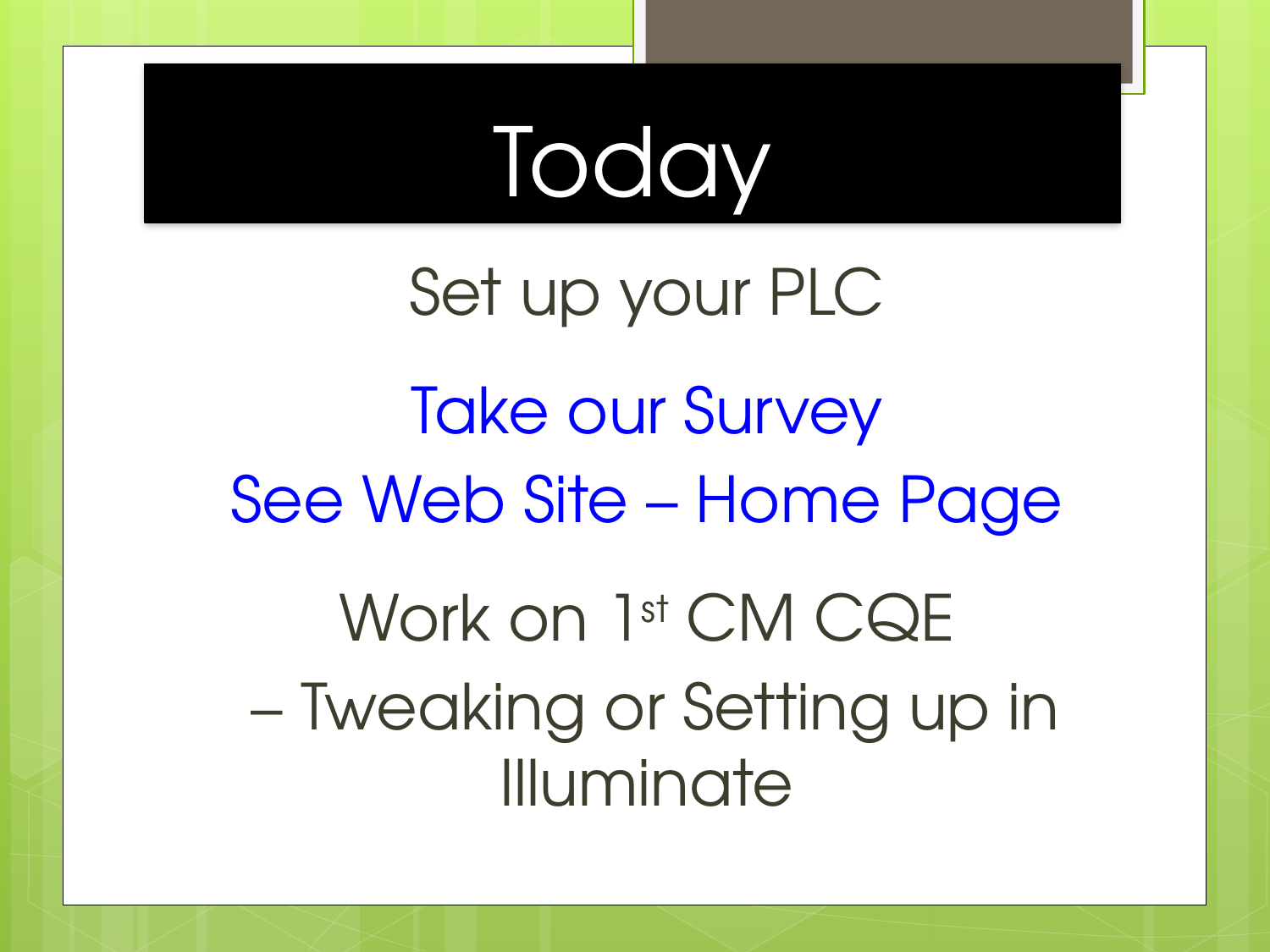

# Today
Set up your PLC

Take our Survey
See Web Site – Home Page

Work on 1st CM CQE
 – Tweaking or Setting up in Illuminate